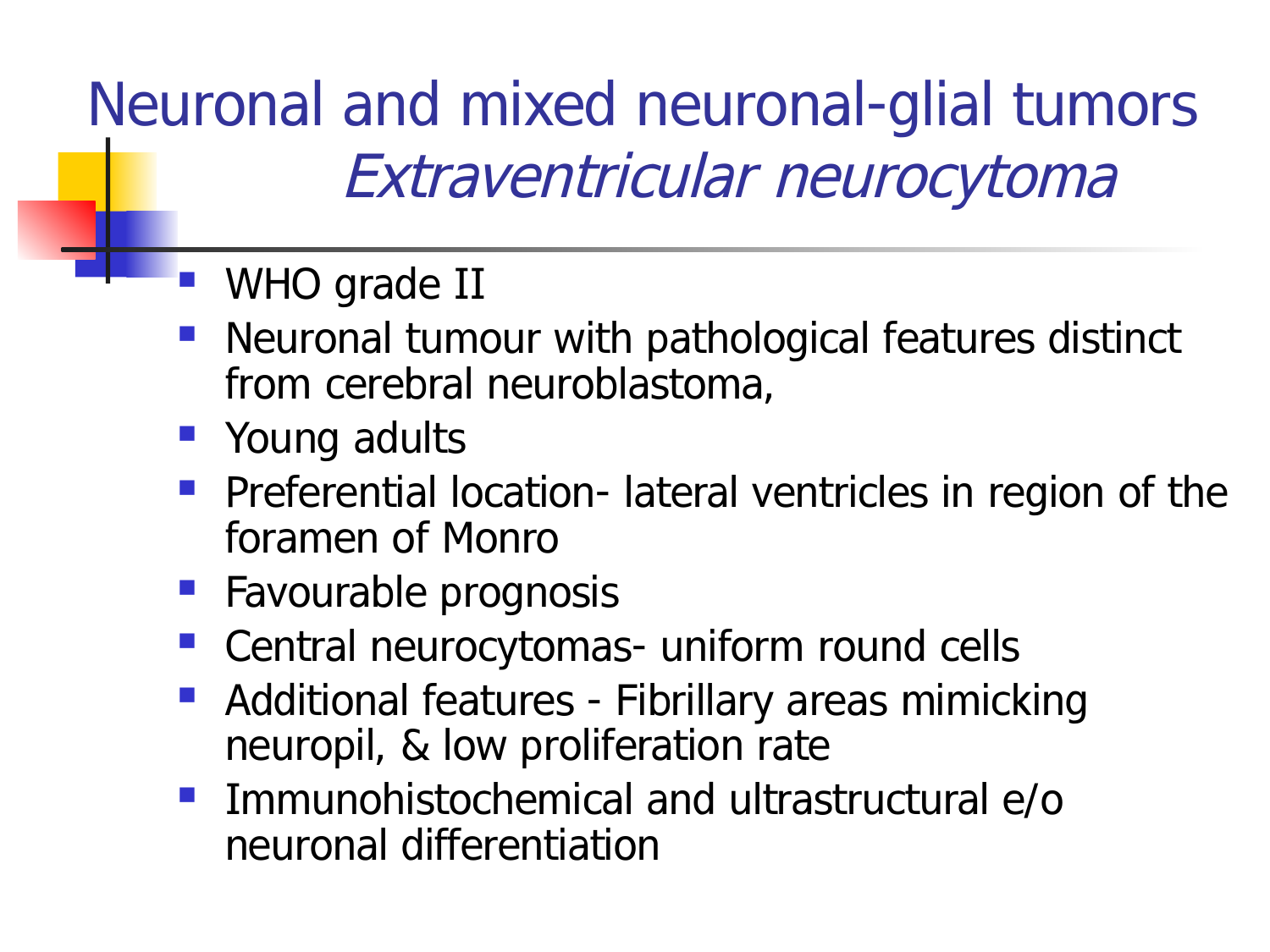

# Neuronal and mixed neuronal-glial tumors Extraventricular neurocytoma
WHO grade II
Neuronal tumour with pathological features distinct from cerebral neuroblastoma,
Young adults
Preferential location- lateral ventricles in region of the foramen of Monro
Favourable prognosis
Central neurocytomas- uniform round cells
Additional features - Fibrillary areas mimicking neuropil, & low proliferation rate
Immunohistochemical and ultrastructural e/o neuronal differentiation